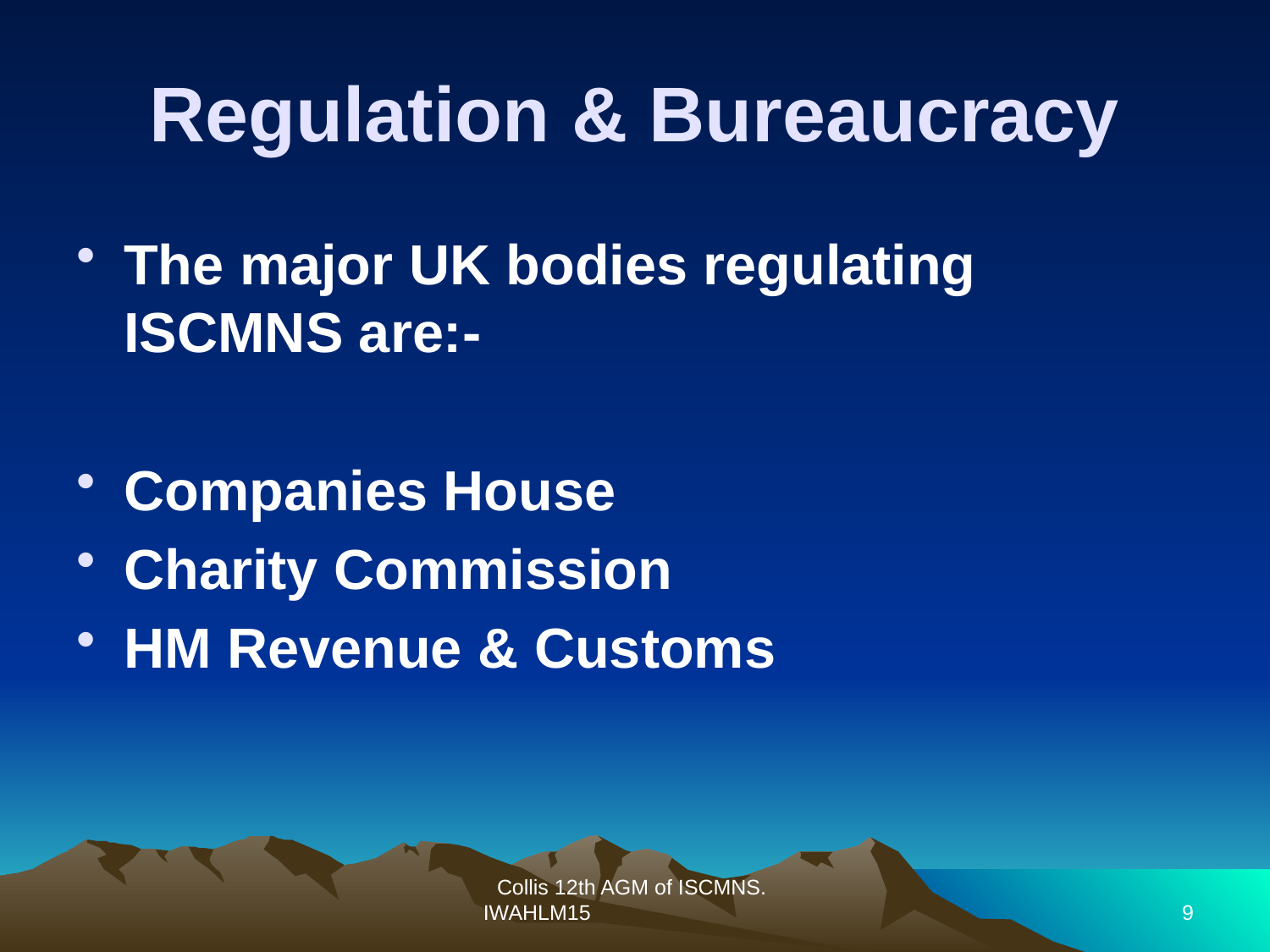

# Regulation & Bureaucracy
The major UK bodies regulating ISCMNS are:-

Companies House
Charity Commission
HM Revenue & Customs
Collis 12th AGM of ISCMNS.  IWAHLM15
9